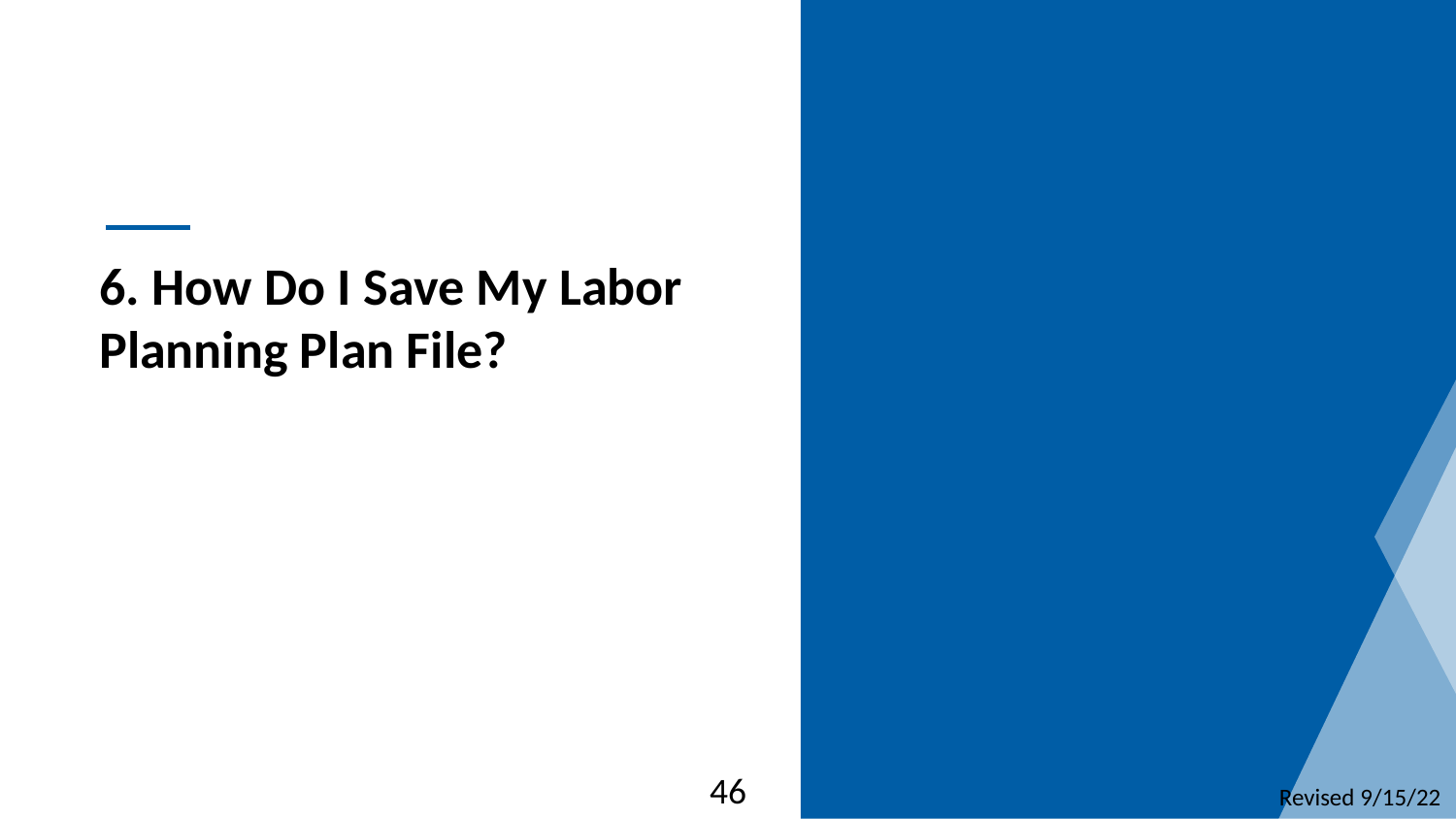

6. How Do I Save My Labor
Planning Plan File?
46
Revised 9/15/22